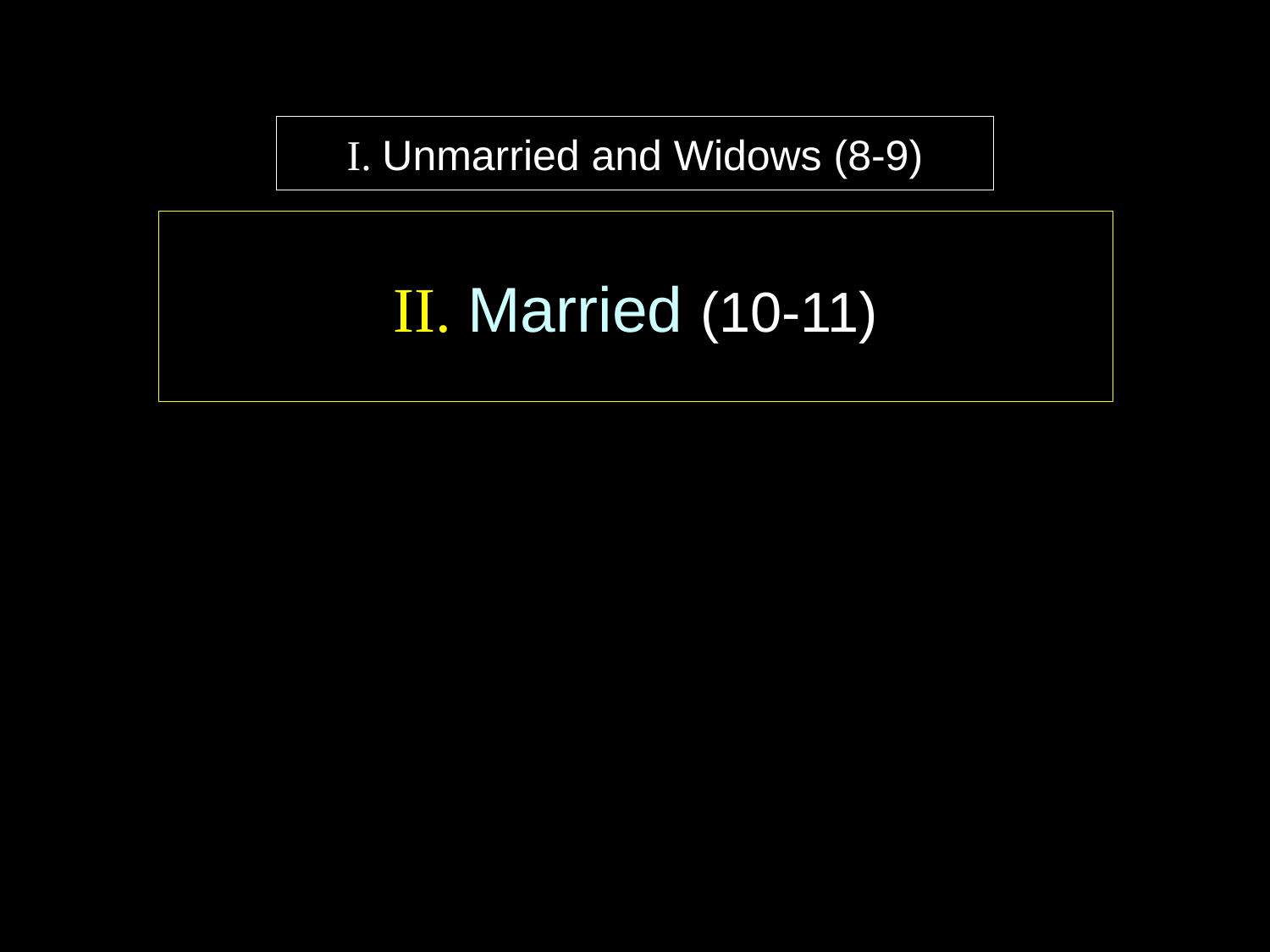

I. Unmarried and Widows (8-9)
II. Married (10-11)